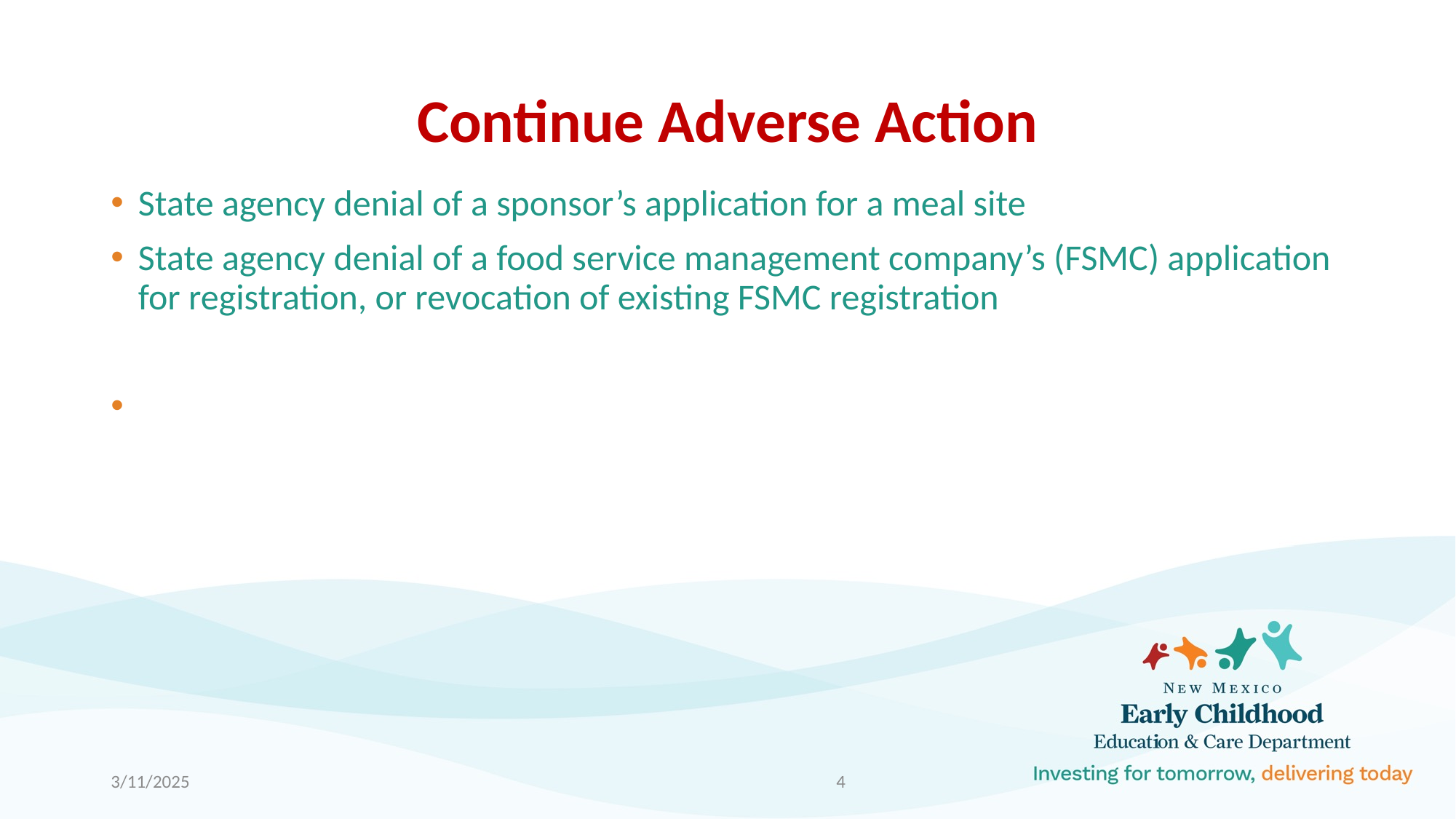

# Continue Adverse Action
State agency denial of a sponsor’s application for a meal site
State agency denial of a food service management company’s (FSMC) application for registration, or revocation of existing FSMC registration

3/11/2025
4